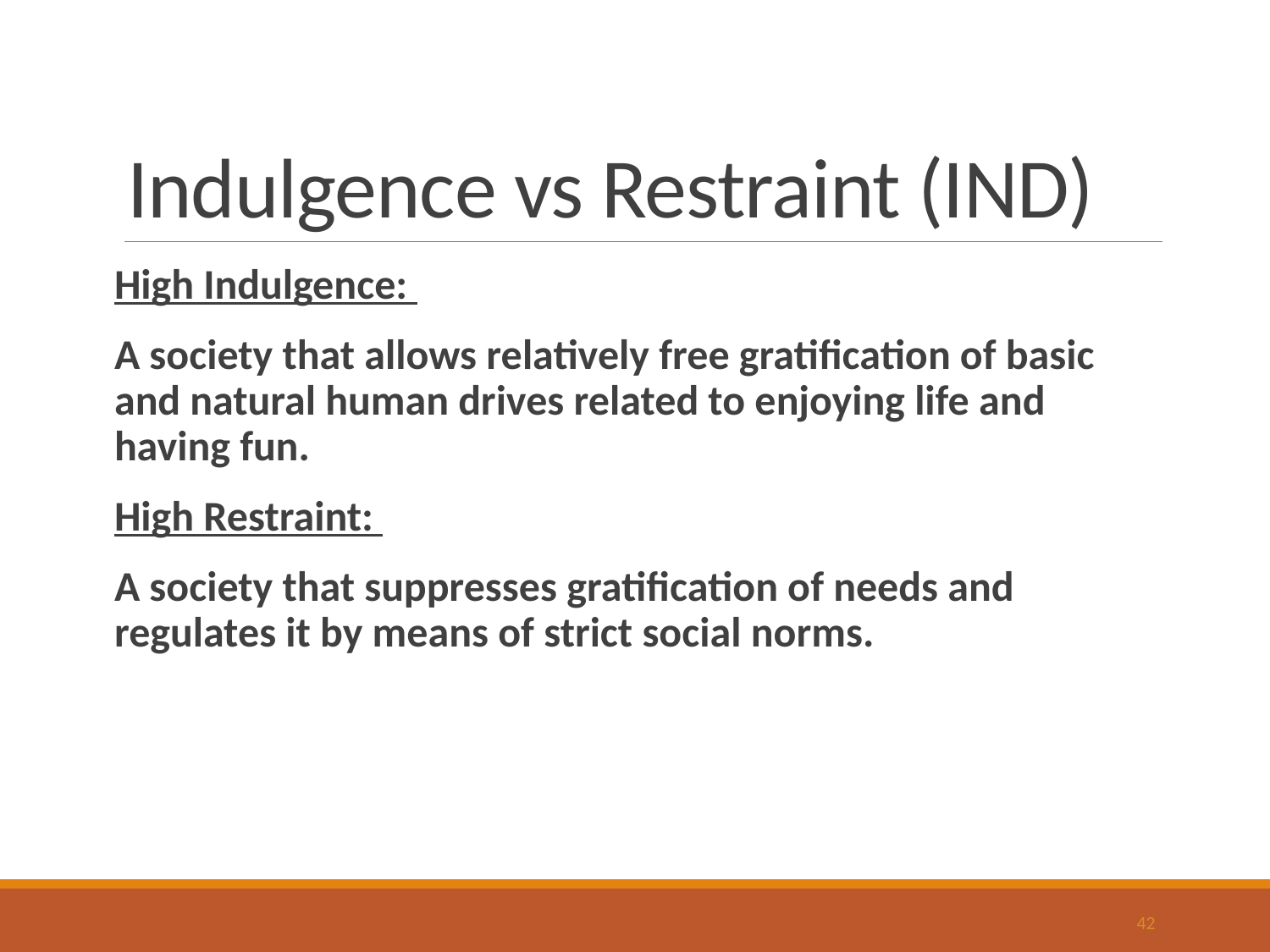

# Indulgence vs Restraint (IND)
High Indulgence:
A society that allows relatively free gratification of basic and natural human drives related to enjoying life and having fun.
High Restraint:
A society that suppresses gratification of needs and regulates it by means of strict social norms.

42